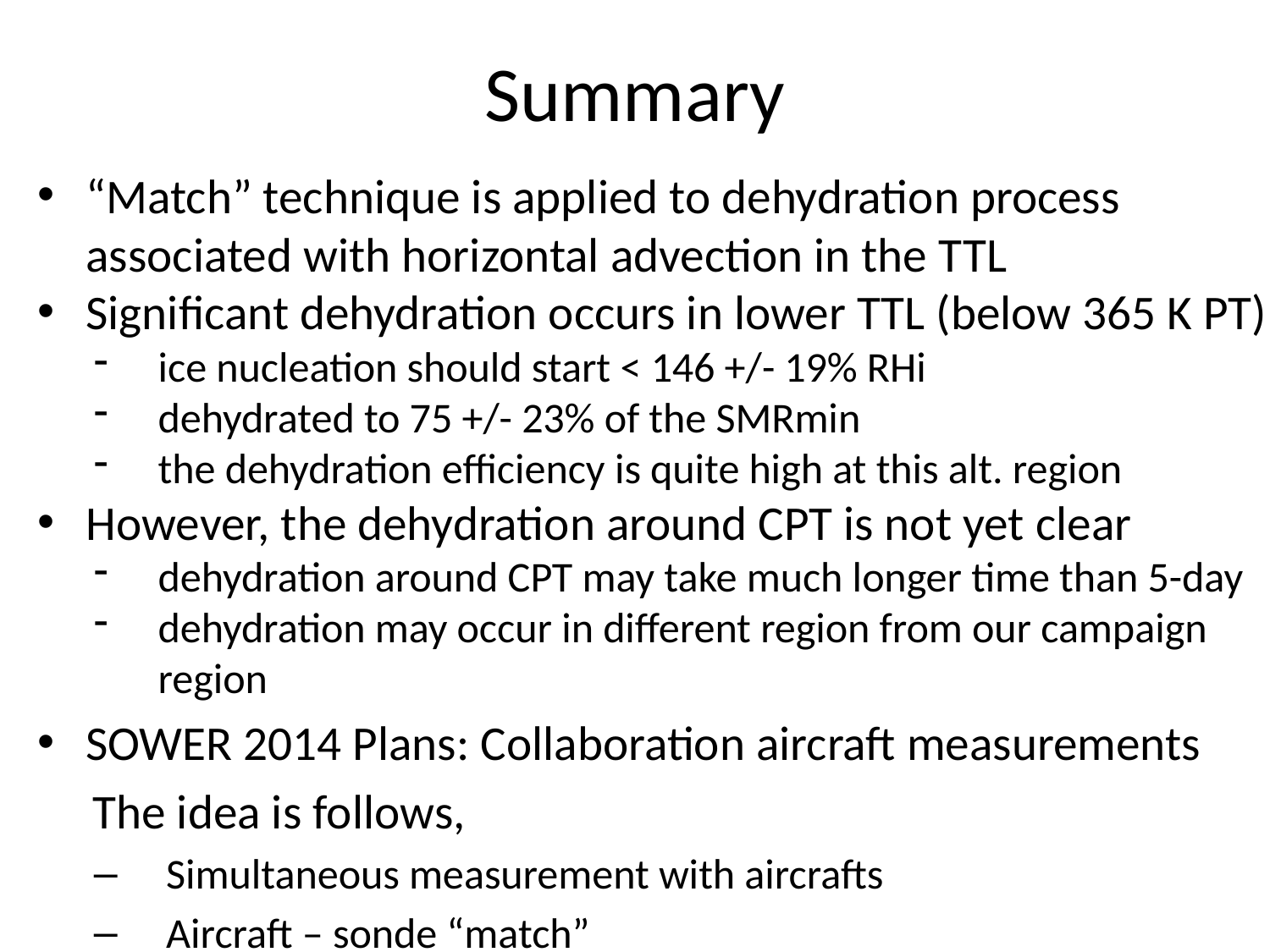

# Summary
“Match” technique is applied to dehydration process associated with horizontal advection in the TTL
Significant dehydration occurs in lower TTL (below 365 K PT)
ice nucleation should start < 146 +/- 19% RHi
dehydrated to 75 +/- 23% of the SMRmin
the dehydration efficiency is quite high at this alt. region
However, the dehydration around CPT is not yet clear
dehydration around CPT may take much longer time than 5-day
dehydration may occur in different region from our campaign region
SOWER 2014 Plans: Collaboration aircraft measurements
     The idea is follows,
Simultaneous measurement with aircrafts
Aircraft – sonde “match”